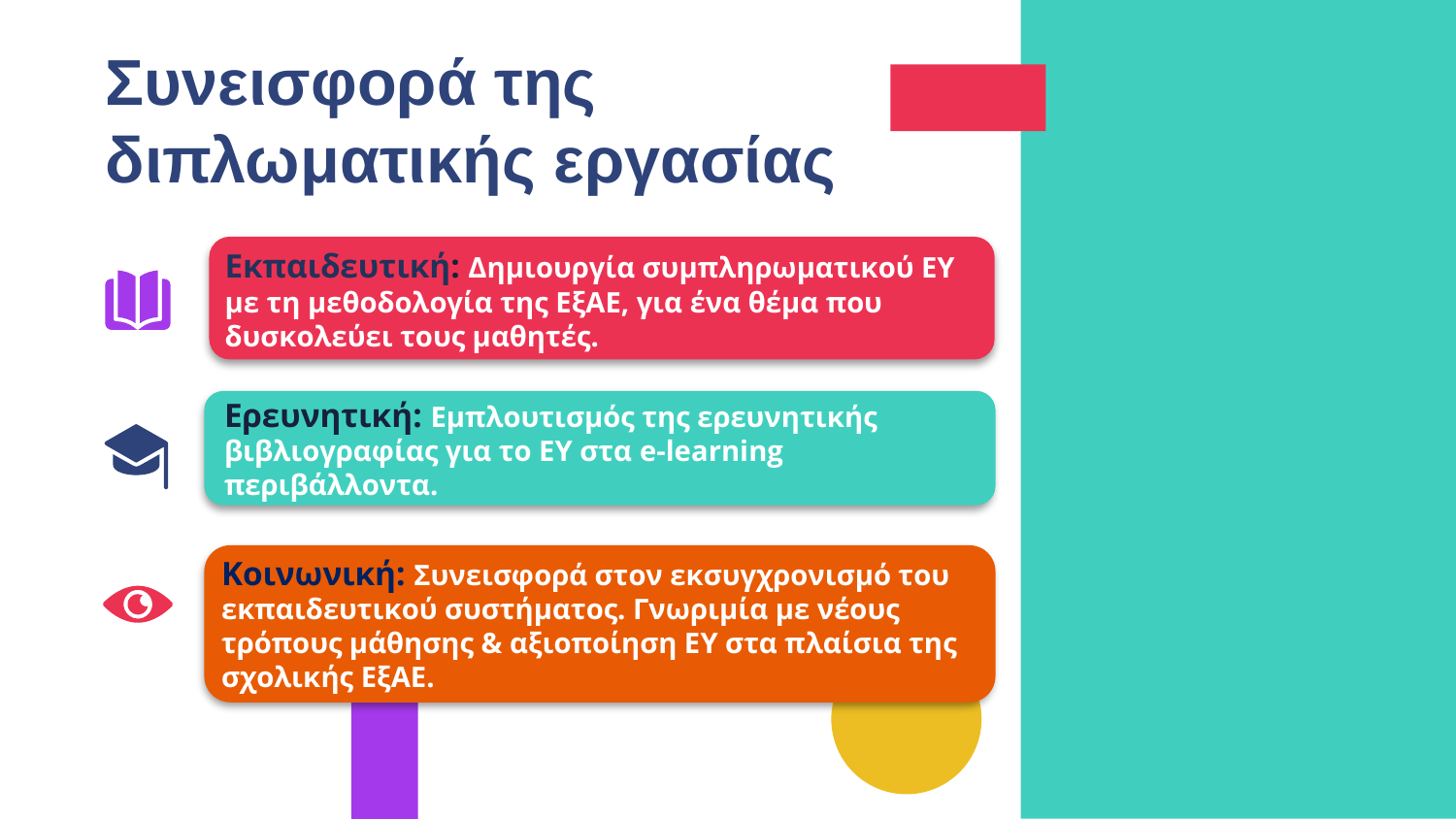

Συνεισφορά της διπλωματικής εργασίας

Εκπαιδευτική: Δημιουργία συμπληρωματικού ΕΥ με τη μεθοδολογία της ΕξΑΕ, για ένα θέμα που δυσκολεύει τους μαθητές.

Ερευνητική: Εμπλουτισμός της ερευνητικής βιβλιογραφίας για το ΕΥ στα e-learning περιβάλλοντα.

Κοινωνική: Συνεισφορά στον εκσυγχρονισμό του εκπαιδευτικού συστήματος. Γνωριμία με νέους τρόπους μάθησης & αξιοποίηση ΕΥ στα πλαίσια της σχολικής ΕξΑΕ.